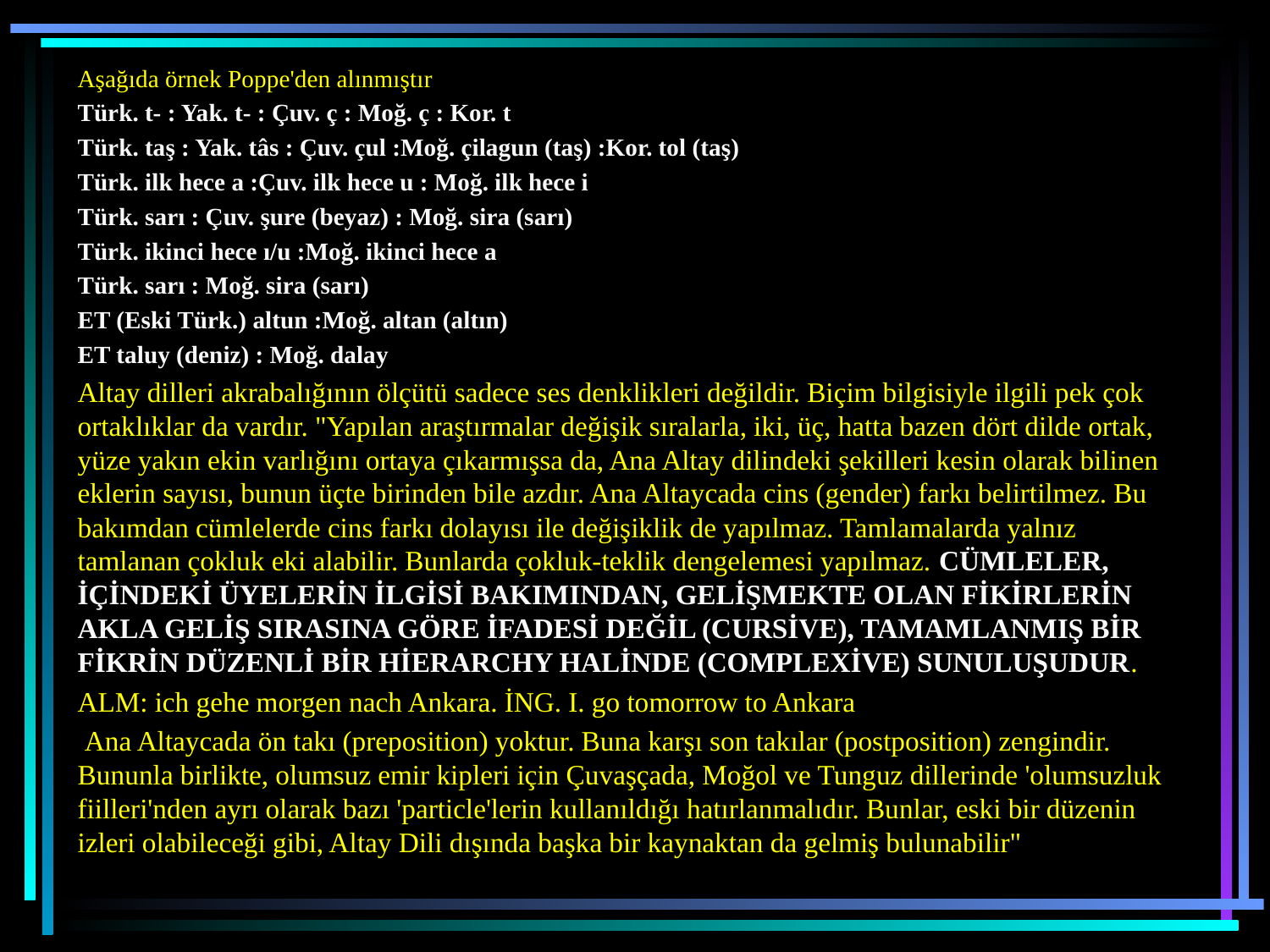

Aşağıda örnek Poppe'den alınmıştır
Türk. t- : Yak. t- : Çuv. ç : Moğ. ç : Kor. t
Türk. taş : Yak. tâs : Çuv. çul :Moğ. çilagun (taş) :Kor. tol (taş)
Türk. ilk hece a :Çuv. ilk hece u : Moğ. ilk hece i
Türk. sarı : Çuv. şure (beyaz) : Moğ. sira (sarı)
Türk. ikinci hece ı/u :Moğ. ikinci hece a
Türk. sarı : Moğ. sira (sarı)
ET (Eski Türk.) altun :Moğ. altan (altın)
ET taluy (deniz) : Moğ. dalay
Altay dilleri akrabalığının ölçütü sadece ses denklikleri değildir. Biçim bilgisiyle ilgili pek çok ortaklıklar da vardır. "Yapılan araştırmalar değişik sıralarla, iki, üç, hatta bazen dört dilde ortak, yüze yakın ekin varlığını ortaya çıkarmışsa da, Ana Altay dilindeki şekilleri kesin olarak bilinen eklerin sayısı, bunun üçte birinden bile azdır. Ana Altaycada cins (gender) farkı belirtilmez. Bu bakımdan cümlelerde cins farkı dolayısı ile değişiklik de yapılmaz. Tamlamalarda yalnız tamlanan çokluk eki alabilir. Bunlarda çokluk-teklik dengelemesi yapılmaz. CÜMLELER, İÇİNDEKİ ÜYELERİN İLGİSİ BAKIMINDAN, GELİŞMEKTE OLAN FİKİRLERİN AKLA GELİŞ SIRASINA GÖRE İFADESİ DEĞİL (CURSİVE), TAMAMLANMIŞ BİR FİKRİN DÜZENLİ BİR HİERARCHY HALİNDE (COMPLEXİVE) SUNULUŞUDUR.
ALM: ich gehe morgen nach Ankara. İNG. I. go tomorrow to Ankara
 Ana Altaycada ön takı (preposition) yoktur. Buna karşı son takılar (postposition) zengindir. Bununla birlikte, olumsuz emir kipleri için Çuvaşçada, Moğol ve Tunguz dillerinde 'olumsuzluk fiilleri'nden ayrı olarak bazı 'particle'lerin kullanıldığı hatırlanmalıdır. Bunlar, eski bir düzenin izleri olabileceği gibi, Altay Dili dışında başka bir kaynaktan da gelmiş bulunabilir"